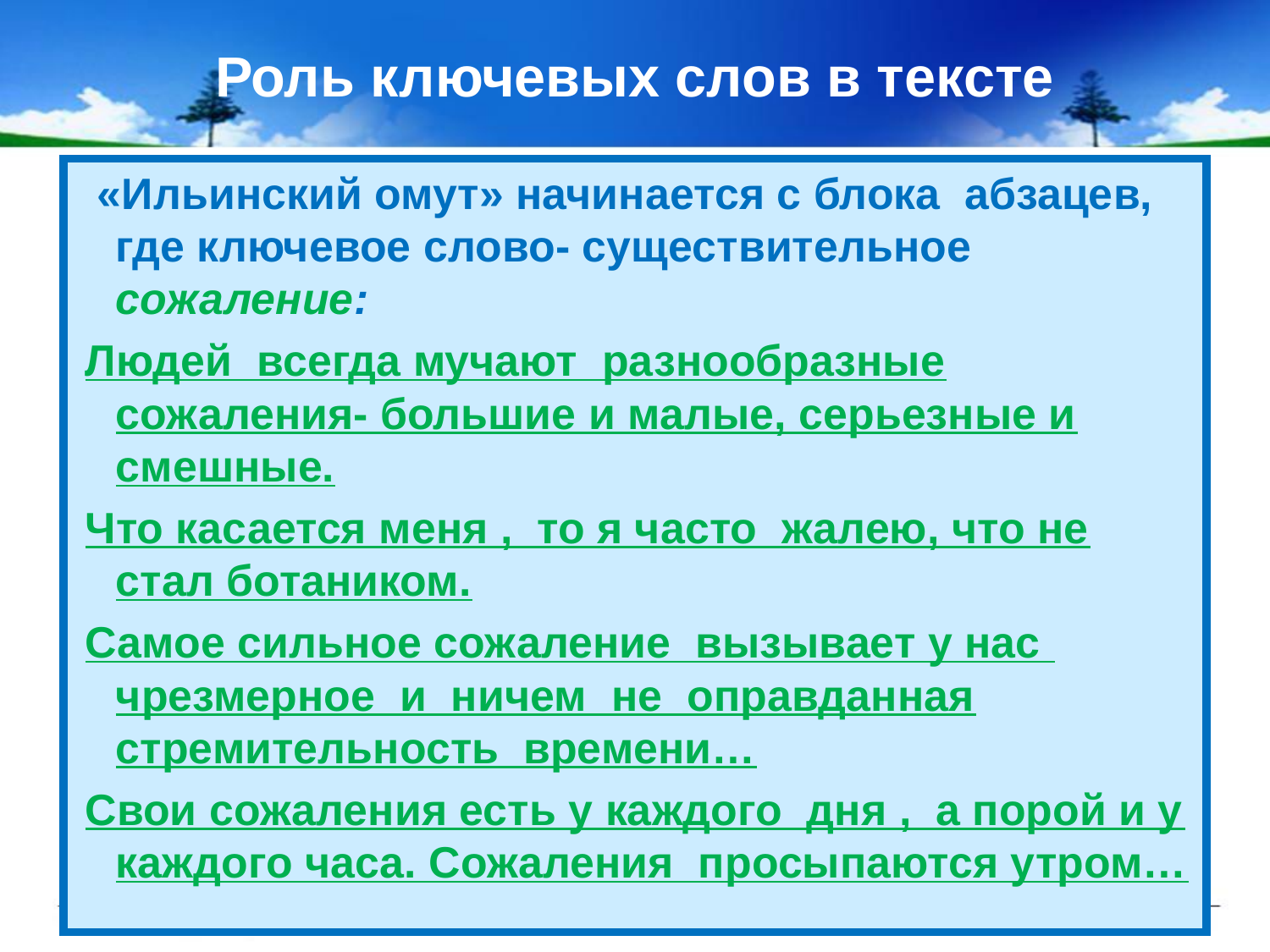

# Роль ключевых слов в тексте
 «Ильинский омут» начинается с блока  абзацев, где ключевое слово- существительное  сожаление:
Людей  всегда мучают  разнообразные сожаления- большие и малые, серьезные и смешные.
Что касается меня ,  то я часто  жалею, что не стал ботаником.
Самое сильное сожаление  вызывает у нас  чрезмерное  и  ничем  не  оправданная стремительность  времени…
Свои сожаления есть у каждого  дня ,  а порой и у каждого часа. Сожаления  просыпаются утром…